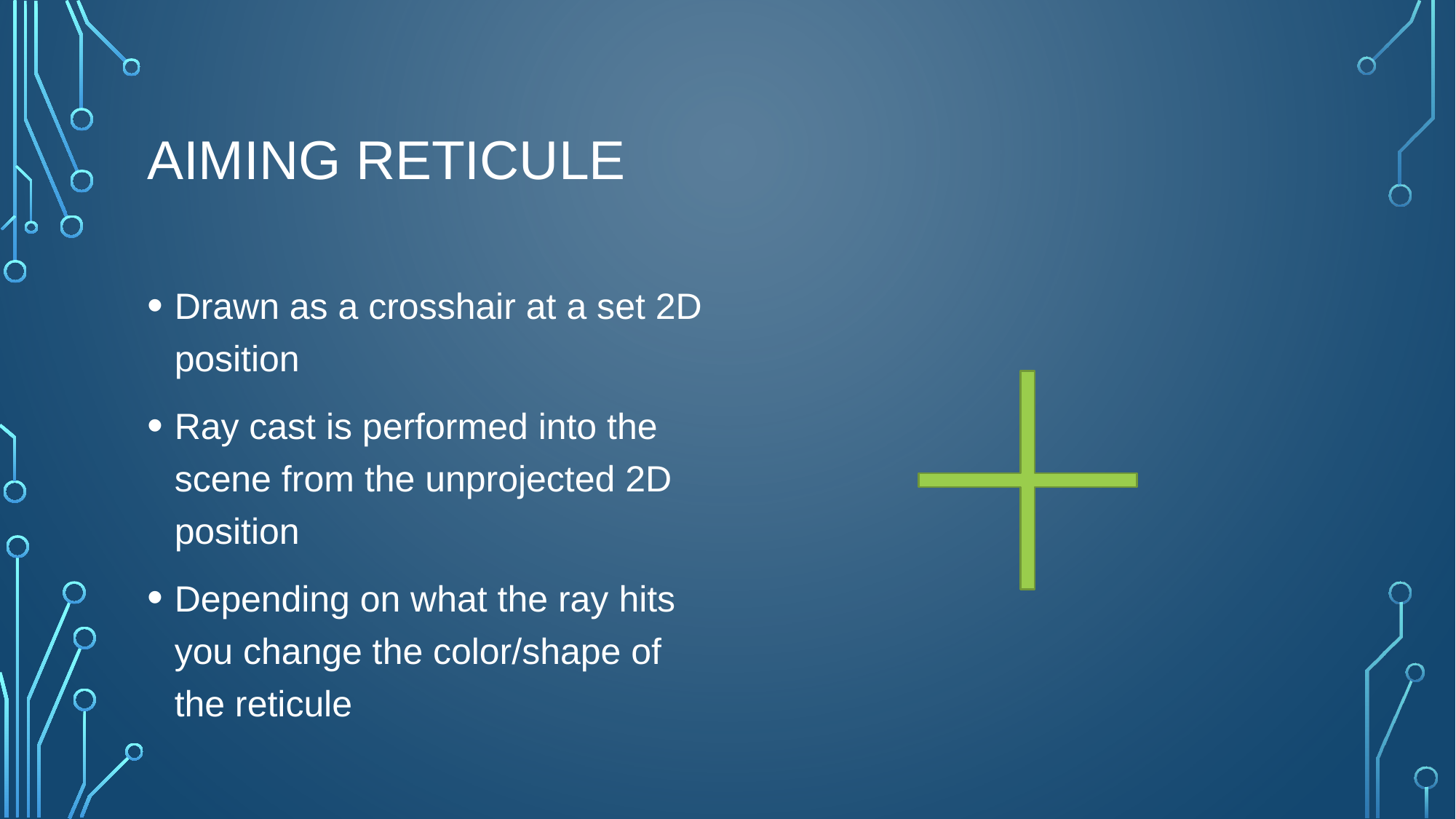

# Aiming reticule
Drawn as a crosshair at a set 2D position
Ray cast is performed into the scene from the unprojected 2D position
Depending on what the ray hits you change the color/shape of the reticule